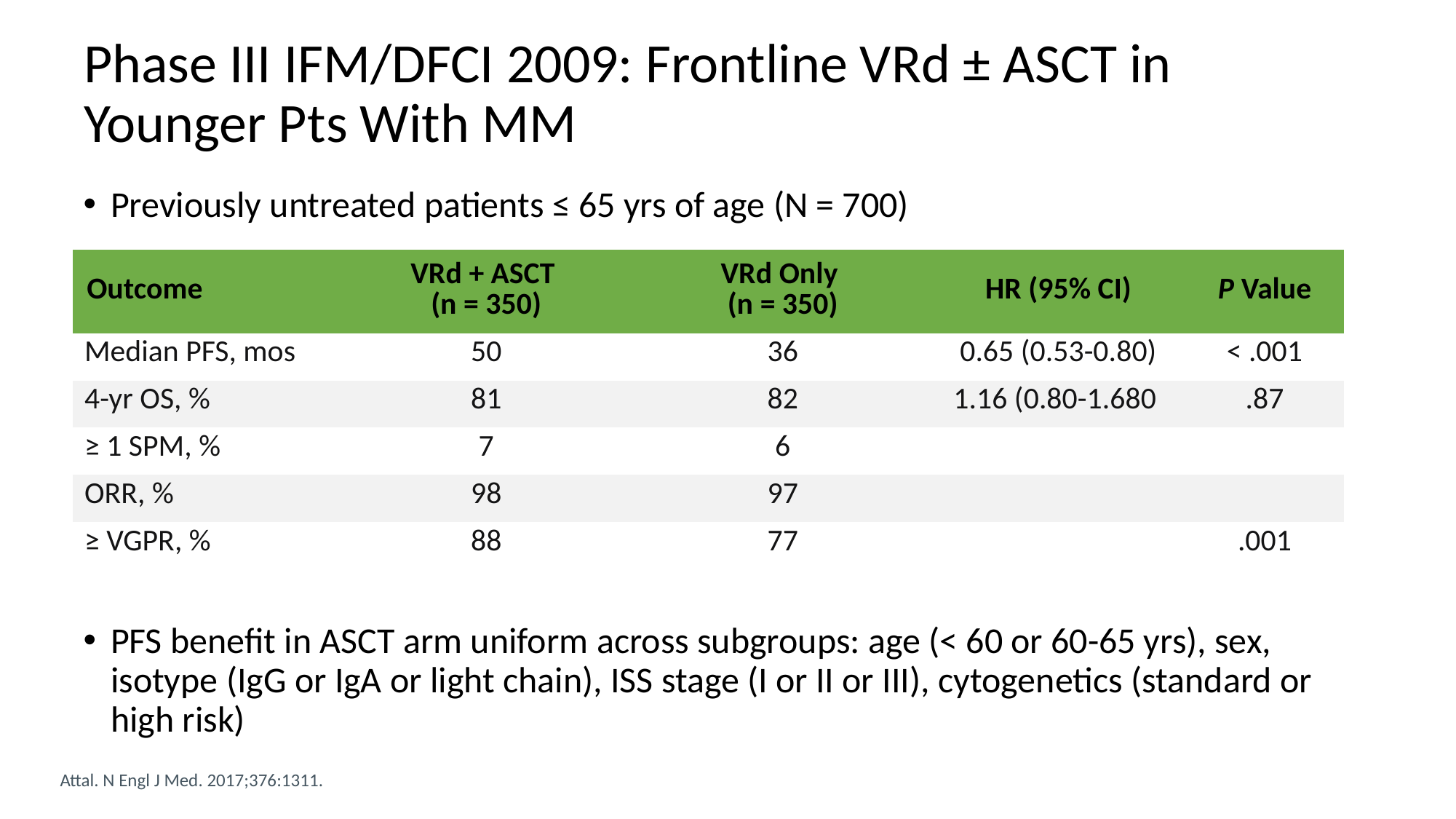

# Phase III IFM/DFCI 2009: Frontline VRd ± ASCT in Younger Pts With MM
Previously untreated patients ≤ 65 yrs of age (N = 700)

PFS benefit in ASCT arm uniform across subgroups: age (< 60 or 60-65 yrs), sex, isotype (IgG or IgA or light chain), ISS stage (I or II or III), cytogenetics (standard or high risk)

| Outcome | VRd + ASCT (n = 350) | VRd Only (n = 350) | HR (95% CI) | P Value |
| --- | --- | --- | --- | --- |
| Median PFS, mos | 50 | 36 | 0.65 (0.53-0.80) | < .001 |
| 4-yr OS, % | 81 | 82 | 1.16 (0.80-1.680 | .87 |
| ≥ 1 SPM, % | 7 | 6 |  |  |
| ORR, % | 98 | 97 |  |  |
| ≥ VGPR, % | 88 | 77 |  | .001 |
Attal. N Engl J Med. 2017;376:1311.